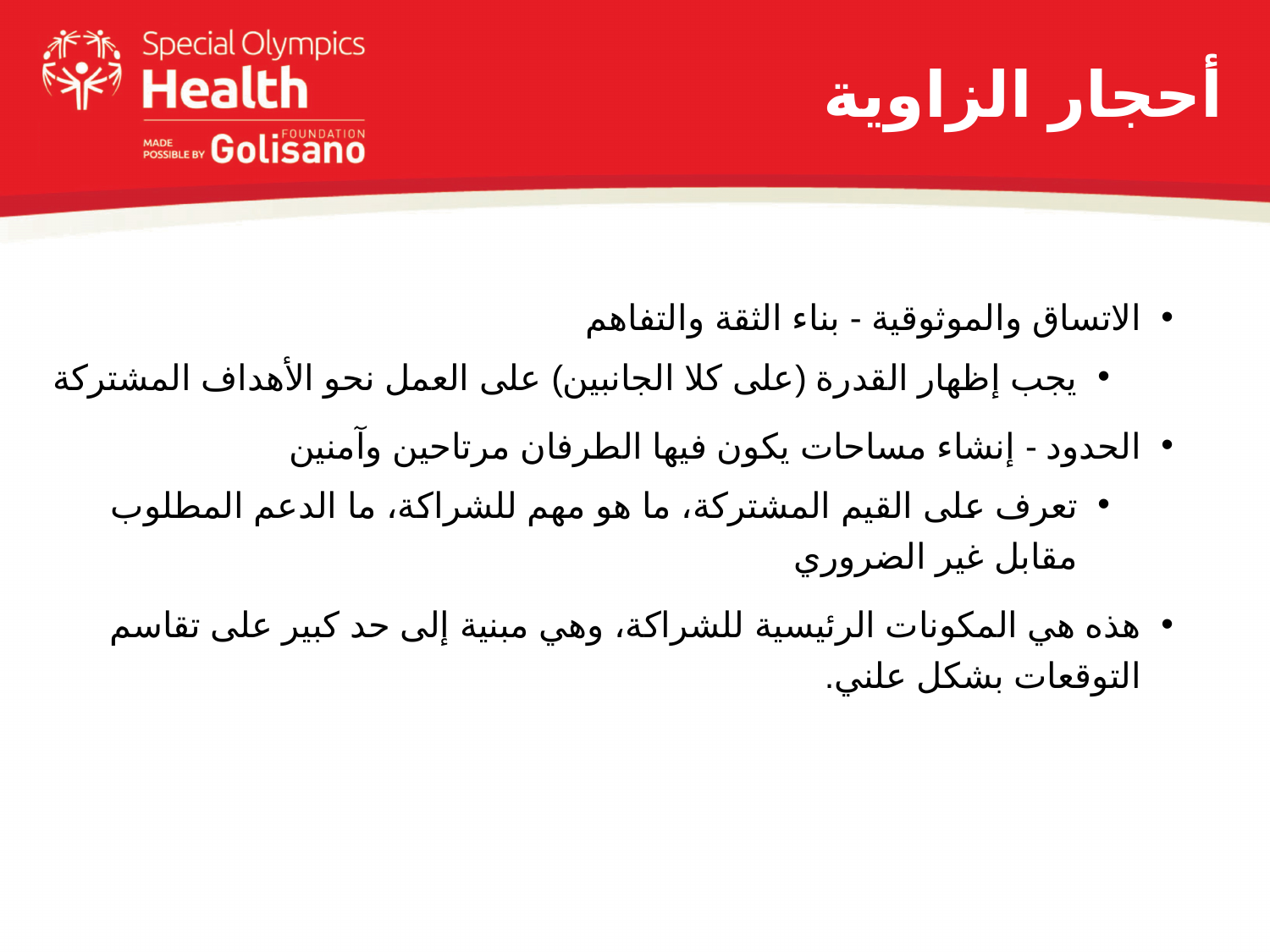

# أحجار الزاوية
الاتساق والموثوقية - بناء الثقة والتفاهم
يجب إظهار القدرة (على كلا الجانبين) على العمل نحو الأهداف المشتركة
الحدود - إنشاء مساحات يكون فيها الطرفان مرتاحين وآمنين
تعرف على القيم المشتركة، ما هو مهم للشراكة، ما الدعم المطلوب مقابل غير الضروري
هذه هي المكونات الرئيسية للشراكة، وهي مبنية إلى حد كبير على تقاسم التوقعات بشكل علني.